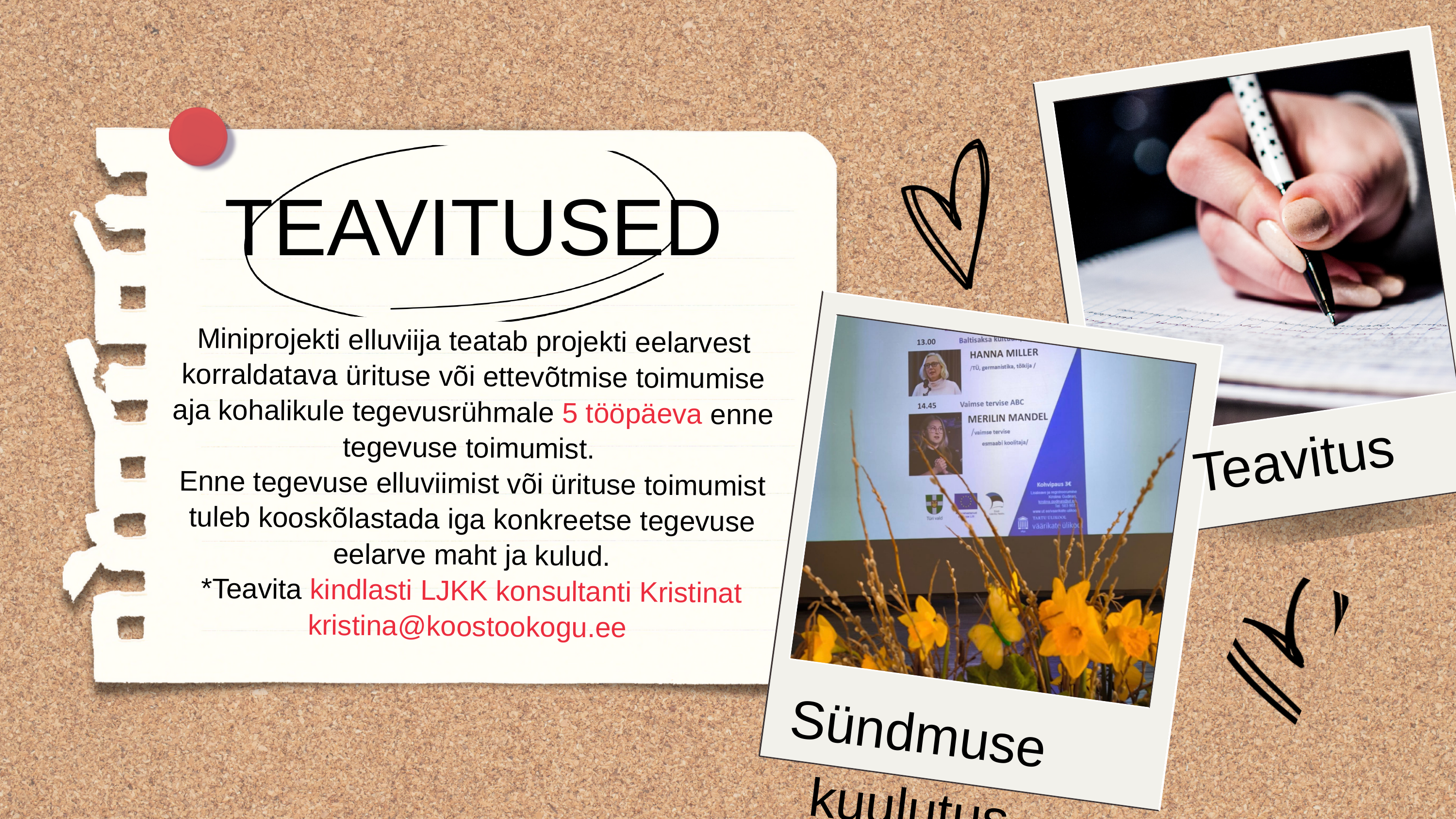

TEAVITUSED

Miniprojekti elluviija teatab projekti eelarvest korraldatava ürituse või ettevõtmise toimumise aja kohalikule tegevusrühmale 5 tööpäeva enne tegevuse toimumist.
Enne tegevuse elluviimist või ürituse toimumist tuleb kooskõlastada iga konkreetse tegevuse eelarve maht ja kulud.
*Teavita kindlasti LJKK konsultanti Kristinat kristina@koostookogu.ee

Teavitus

Sündmuse kuulutus